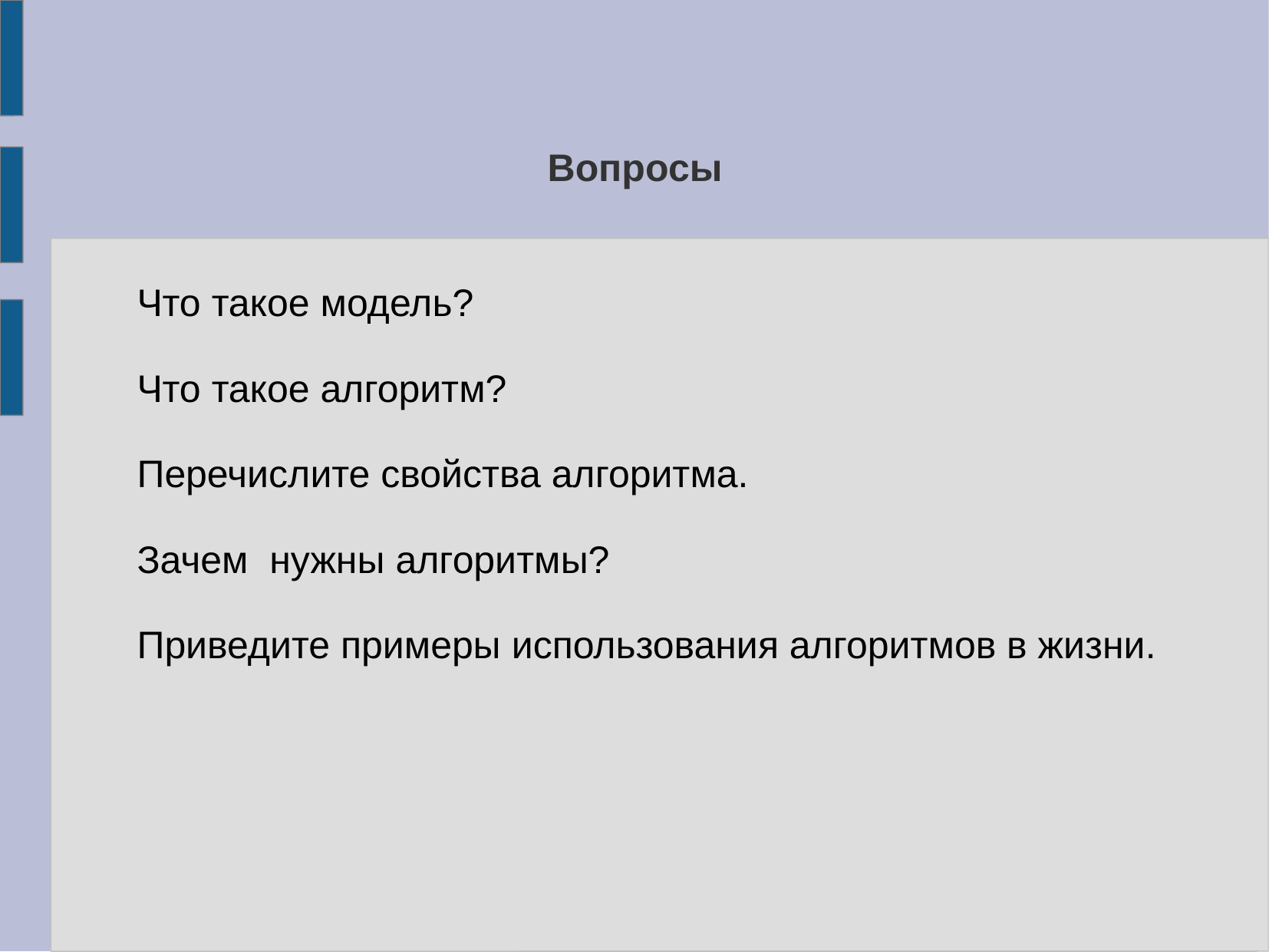

Вопросы
Что такое модель?

Что такое алгоритм?

Перечислите свойства алгоритма.

Зачем  нужны алгоритмы?

Приведите примеры использования алгоритмов в жизни.